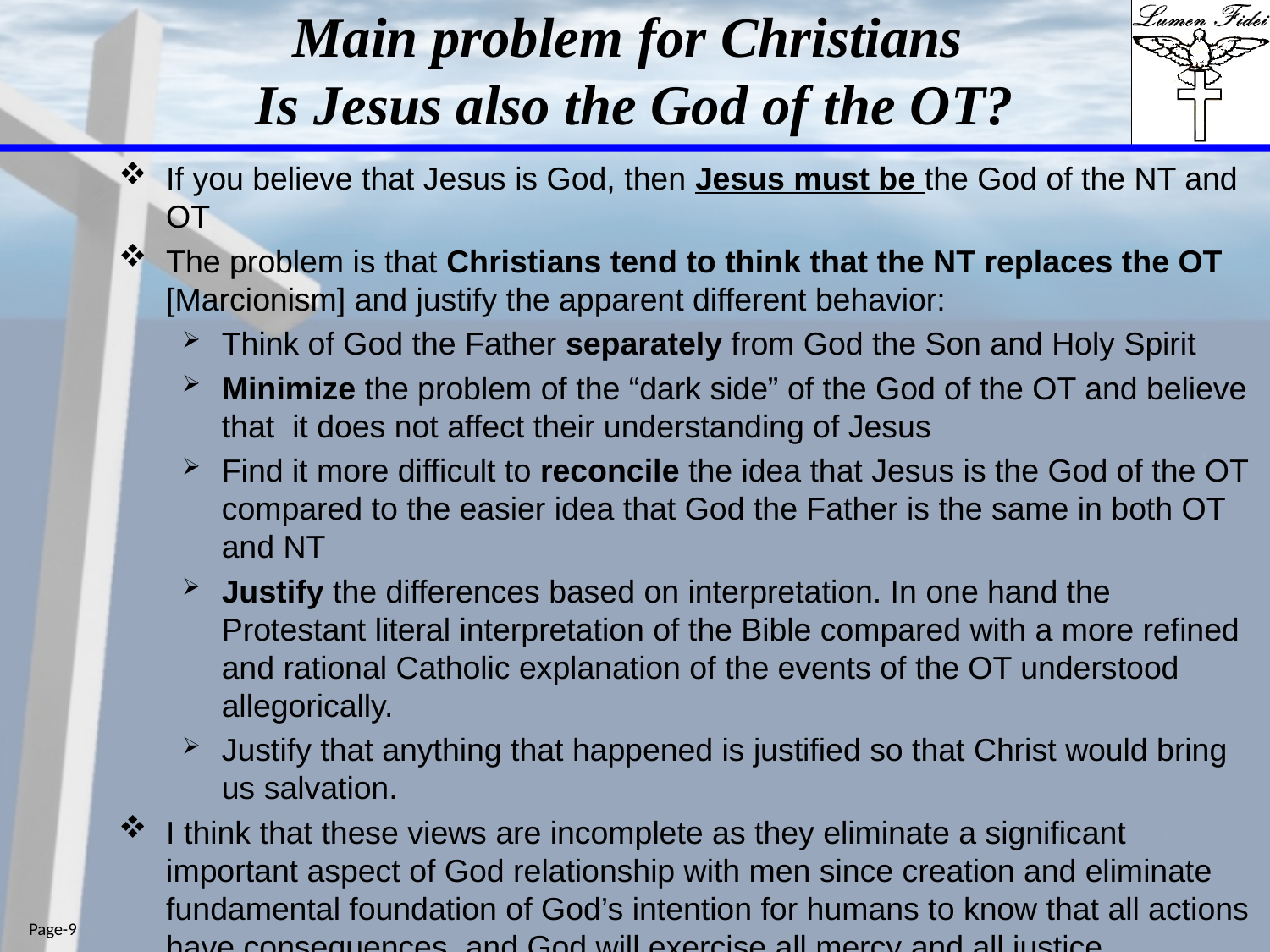

# Main problem for Christians Is Jesus also the God of the OT?
If you believe that Jesus is God, then Jesus must be the God of the NT and OT
The problem is that Christians tend to think that the NT replaces the OT [Marcionism] and justify the apparent different behavior:
Think of God the Father separately from God the Son and Holy Spirit
Minimize the problem of the “dark side” of the God of the OT and believe that  it does not affect their understanding of Jesus
Find it more difficult to reconcile the idea that Jesus is the God of the OT compared to the easier idea that God the Father is the same in both OT and NT
Justify the differences based on interpretation. In one hand the Protestant literal interpretation of the Bible compared with a more refined and rational Catholic explanation of the events of the OT understood allegorically.
Justify that anything that happened is justified so that Christ would bring us salvation.
I think that these views are incomplete as they eliminate a significant important aspect of God relationship with men since creation and eliminate fundamental foundation of God’s intention for humans to know that all actions have consequences, and God will exercise all mercy and all justice.

Page-9